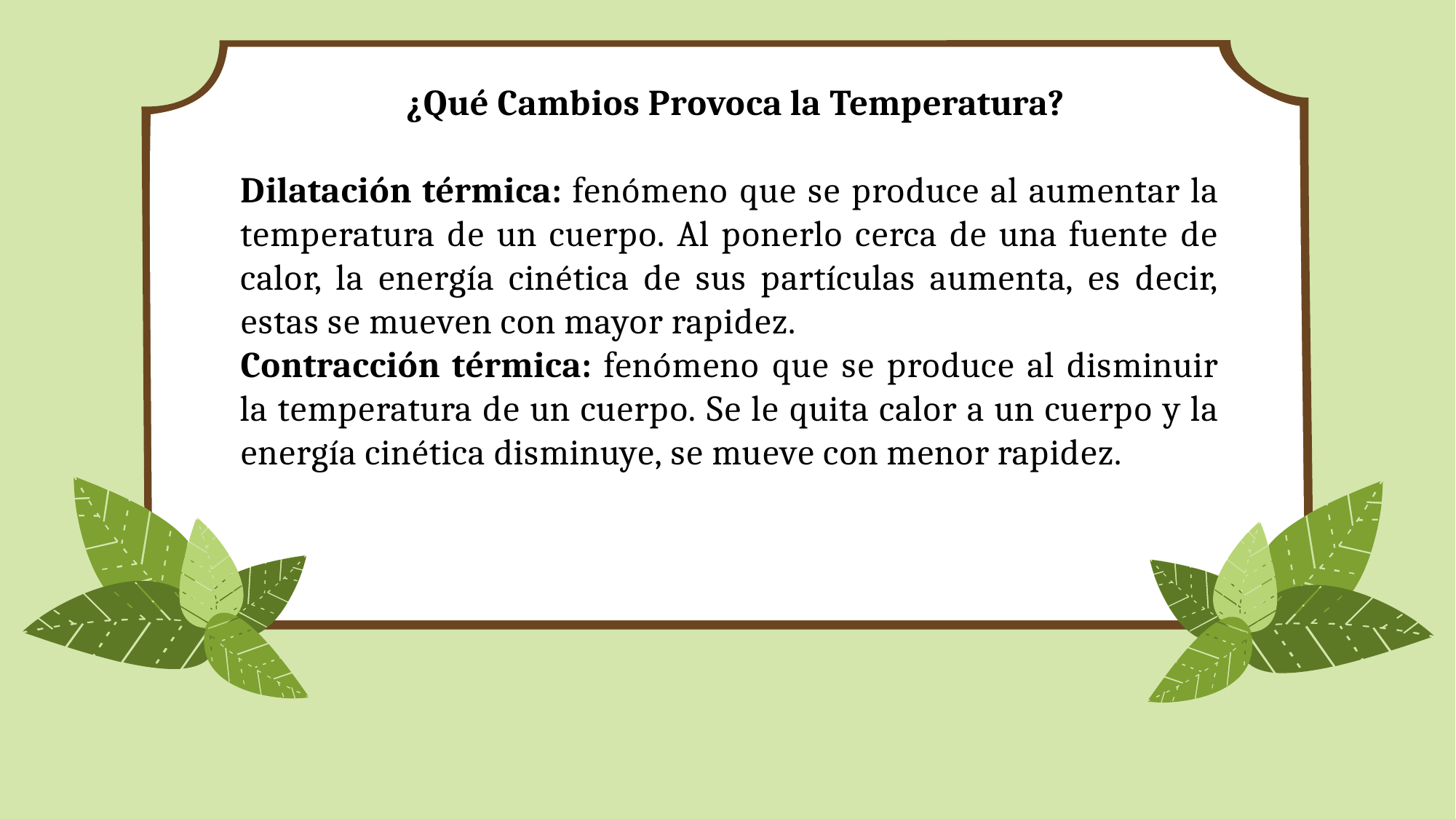

¿Qué Cambios Provoca la Temperatura?
Dilatación térmica: fenómeno que se produce al aumentar la temperatura de un cuerpo. Al ponerlo cerca de una fuente de calor, la energía cinética de sus partículas aumenta, es decir, estas se mueven con mayor rapidez.
Contracción térmica: fenómeno que se produce al disminuir la temperatura de un cuerpo. Se le quita calor a un cuerpo y la energía cinética disminuye, se mueve con menor rapidez.